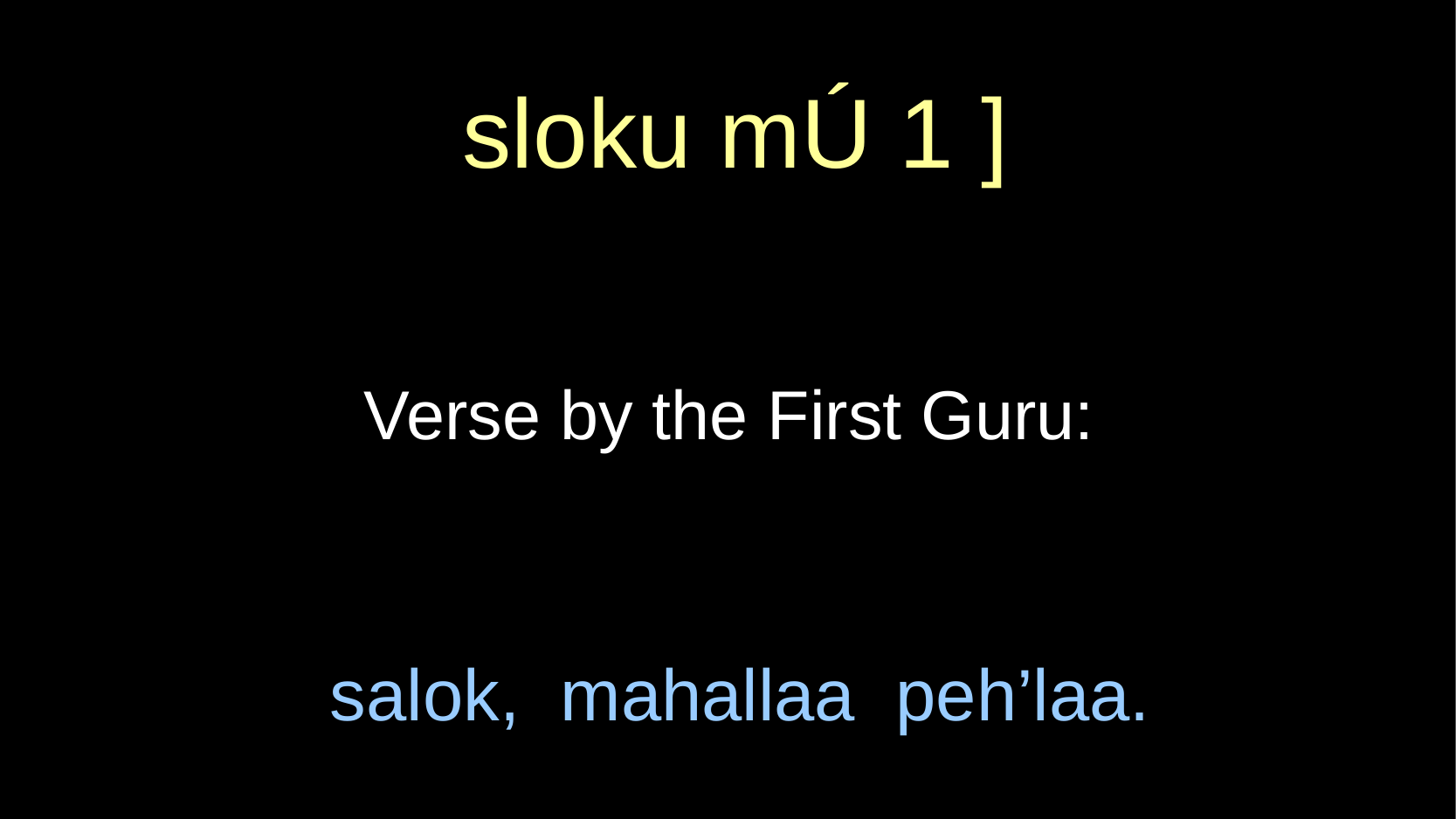

sloku mÚ 1 ]
Verse by the First Guru:
# salok,  mahallaa  peh’laa.